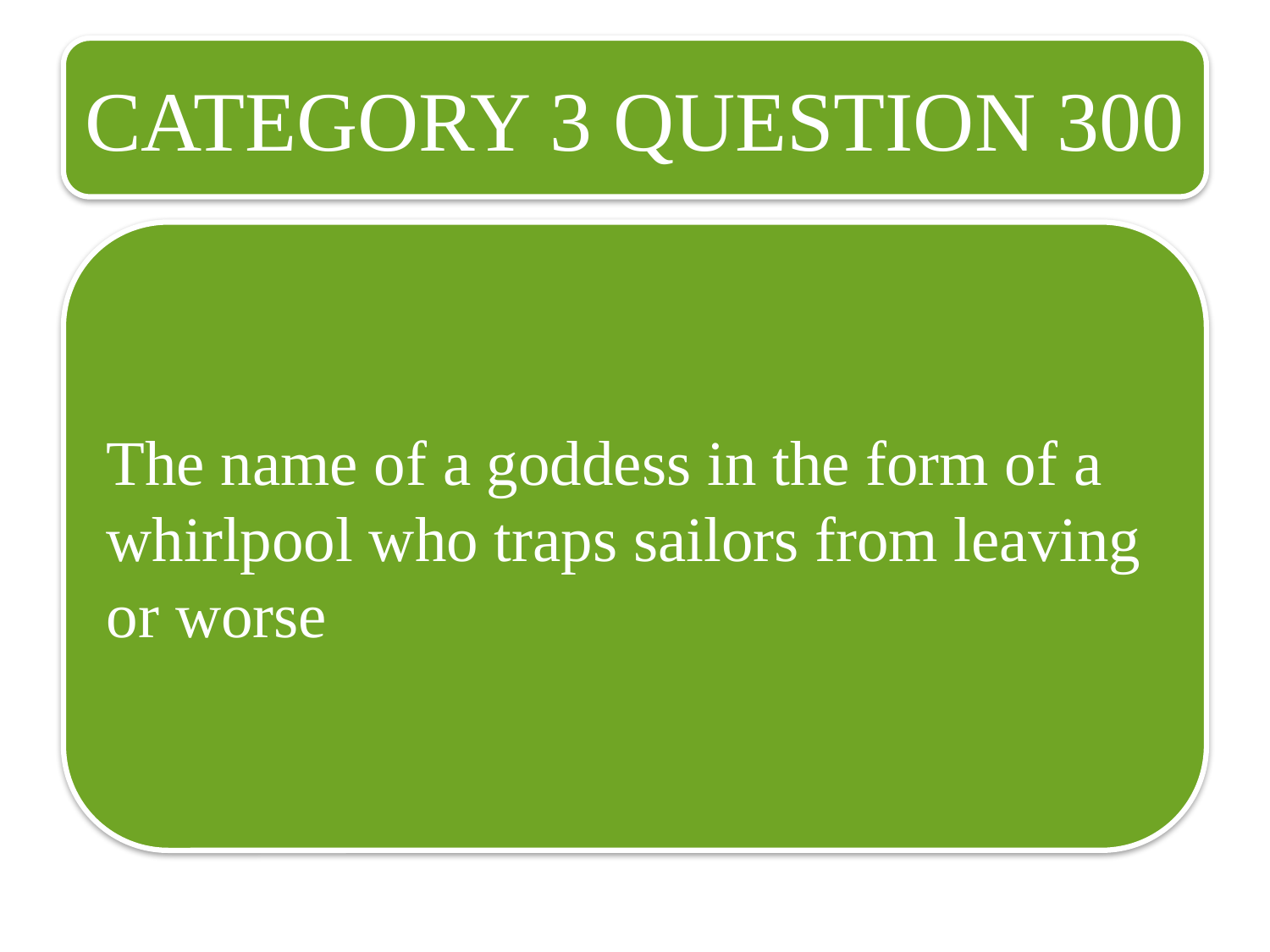

CATEGORY 3 QUESTION 300
The name of a goddess in the form of a whirlpool who traps sailors from leaving or worse